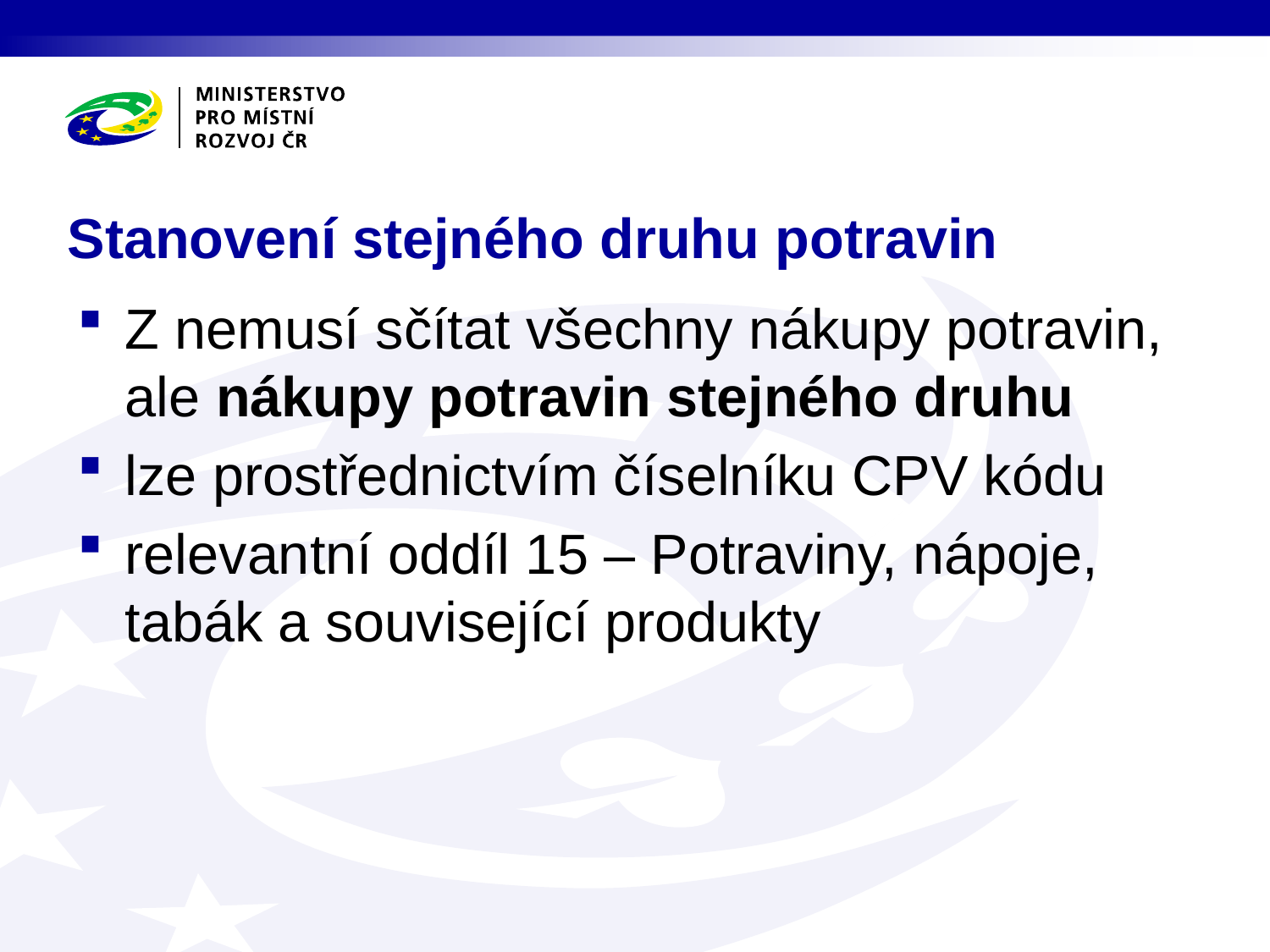

# Stanovení stejného druhu potravin
Z nemusí sčítat všechny nákupy potravin, ale nákupy potravin stejného druhu
lze prostřednictvím číselníku CPV kódu
relevantní oddíl 15 – Potraviny, nápoje, tabák a související produkty